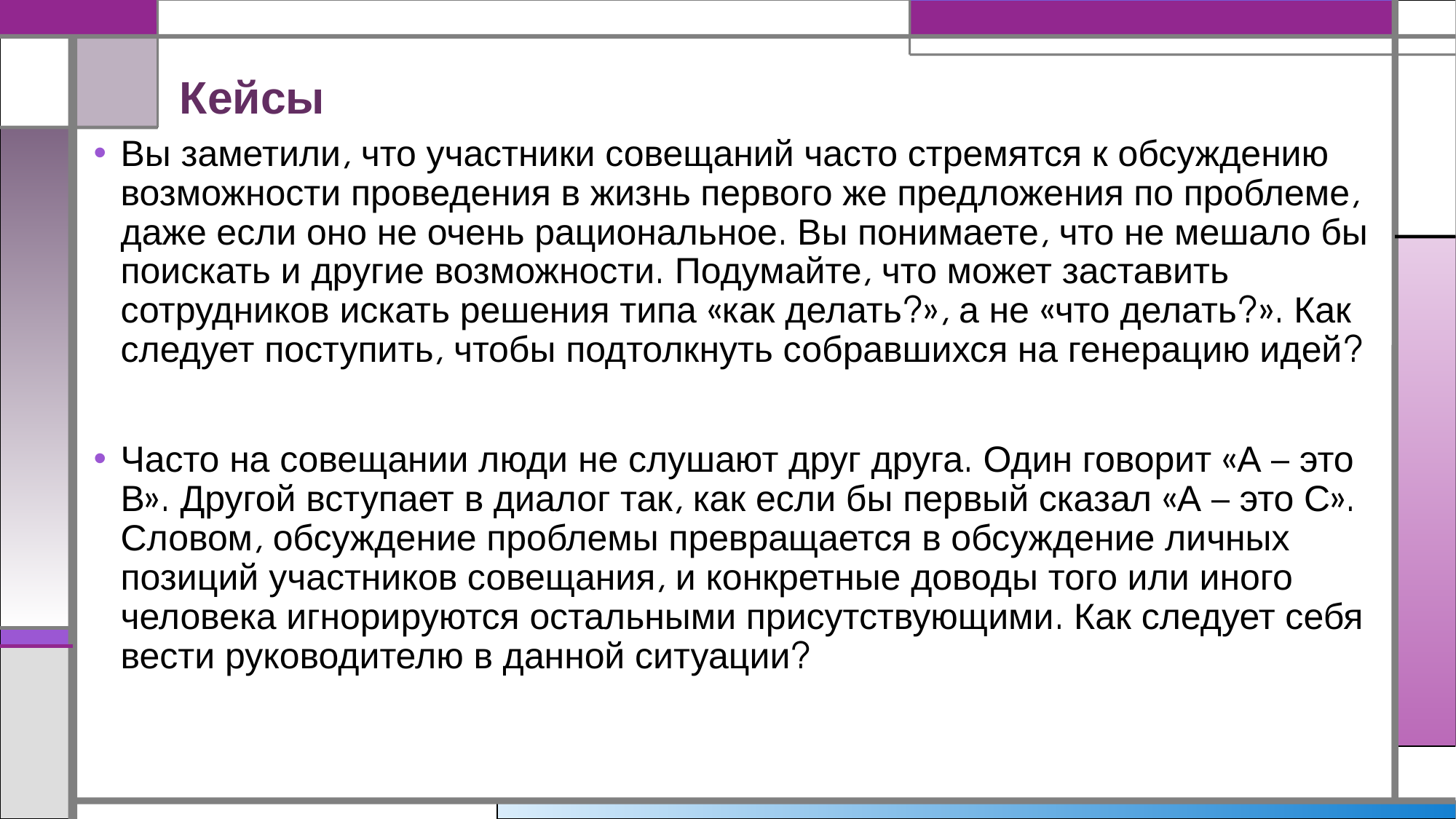

# Кейсы
Вы заметили, что участники совещаний часто стремятся к обсуждению возможности проведения в жизнь первого же предложения по проблеме, даже если оно не очень рациональное. Вы понимаете, что не мешало бы поискать и другие возможности. Подумайте, что может заставить сотрудников искать решения типа «как делать?», а не «что делать?». Как следует поступить, чтобы подтолкнуть собравшихся на генерацию идей?
Часто на совещании люди не слушают друг друга. Один говорит «А – это В». Другой вступает в диалог так, как если бы первый сказал «А – это С». Словом, обсуждение проблемы превращается в обсуждение личных позиций участников совещания, и конкретные доводы того или иного человека игнорируются остальными присутствующими. Как следует себя вести руководителю в данной ситуации?